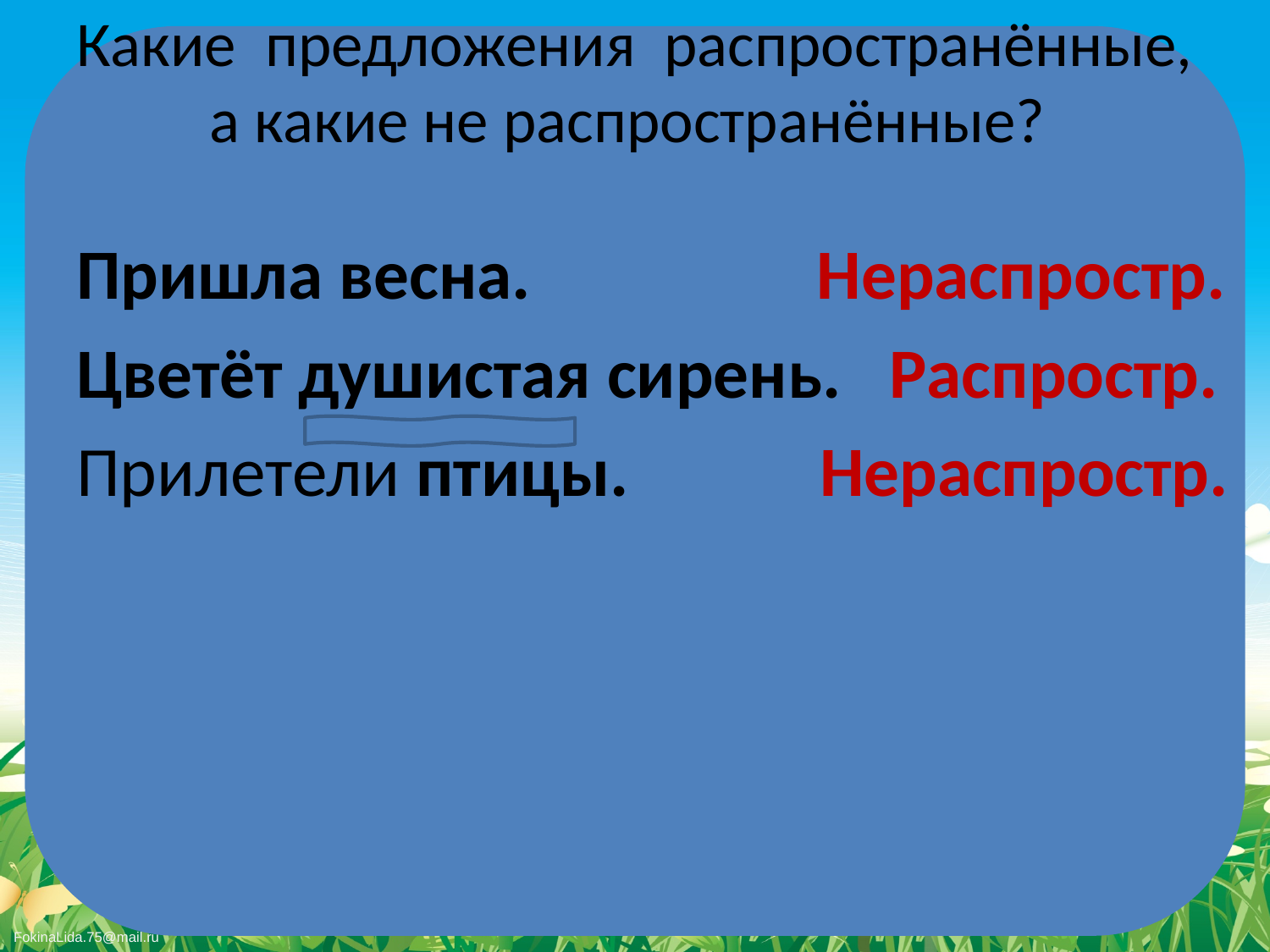

# Какие  предложения  распространённые, а какие не распространённые?
Пришла весна.                  Нераспростр.
Цветёт душистая сирень.   Распростр.
Прилетели птицы.            Нераспростр.